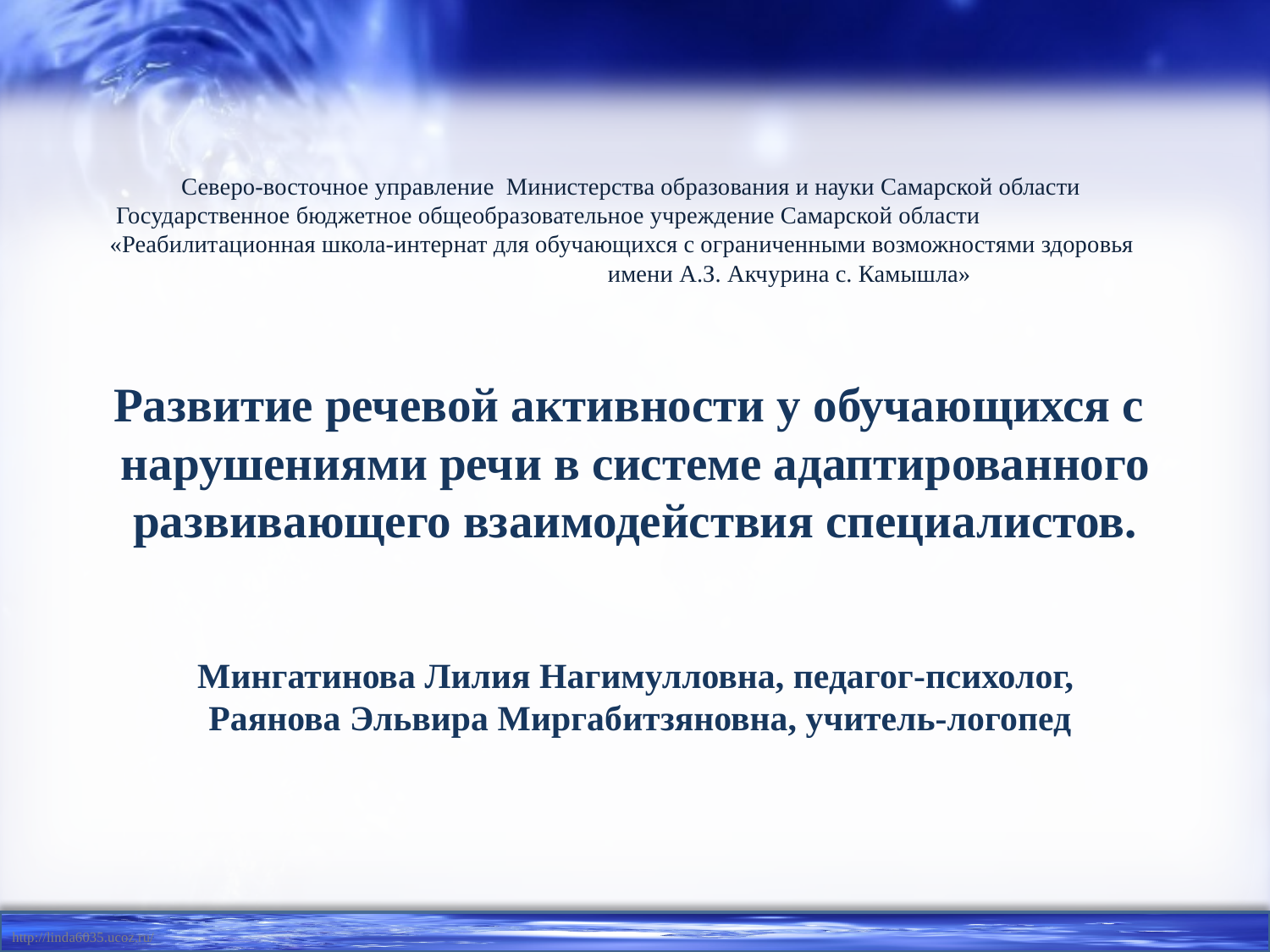

# Северо-восточное управление  Министерства образования и науки Самарской области Государственное бюджетное общеобразовательное учреждение Самарской области                             «Реабилитационная школа-интернат для обучающихся с ограниченными возможностями здоровья                                                         имени А.З. Акчурина с. Камышла» Развитие речевой активности у обучающихся с нарушениями речи в системе адаптированного развивающего взаимодействия специалистов.

Мингатинова Лилия Нагимулловна, педагог-психолог,
Раянова Эльвира Миргабитзяновна, учитель-логопед